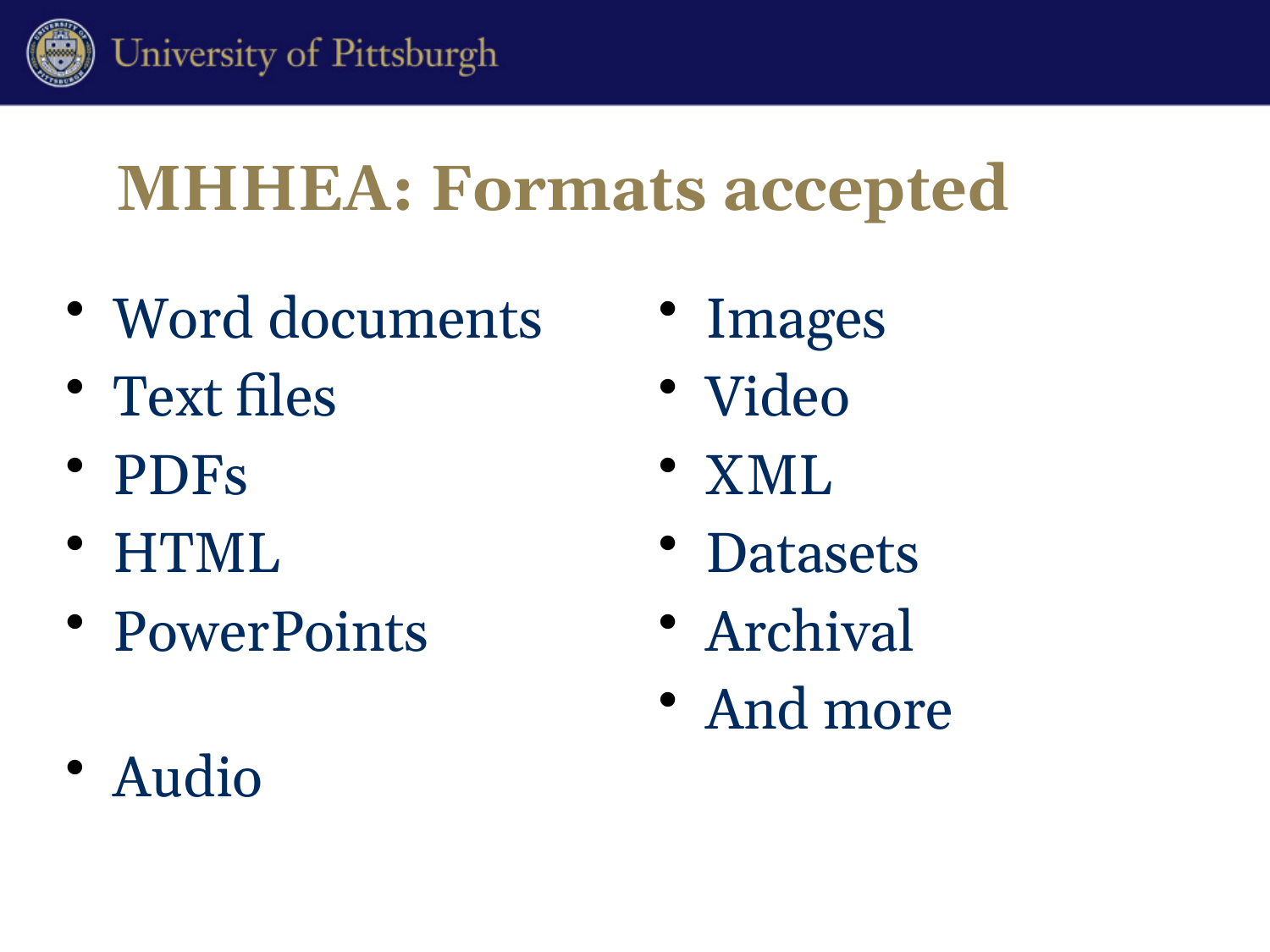

# MHHEA: Formats accepted
Word documents
Text files
PDFs
HTML
PowerPoints
Audio
Images
Video
XML
Datasets
Archival
And more